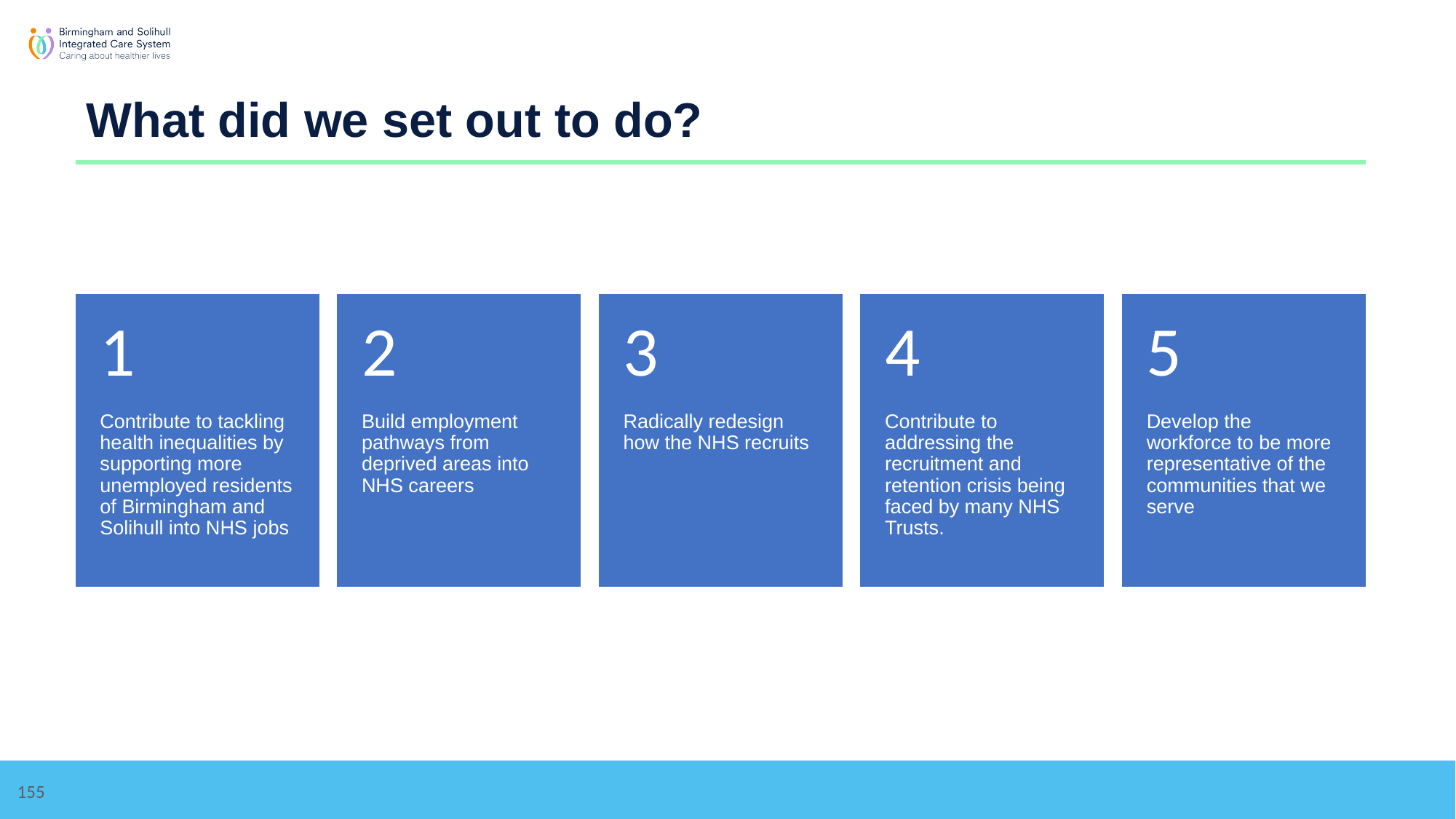

What did we set out to do?
Contribute to tackling health inequalities by supporting more unemployed residents of Birmingham and Solihull into NHS jobs
1
Build employment pathways from deprived areas into NHS careers
2
Radically redesign how the NHS recruits
3
Contribute to addressing the recruitment and retention crisis being faced by many NHS Trusts.
4
Develop the workforce to be more representative of the communities that we serve
5